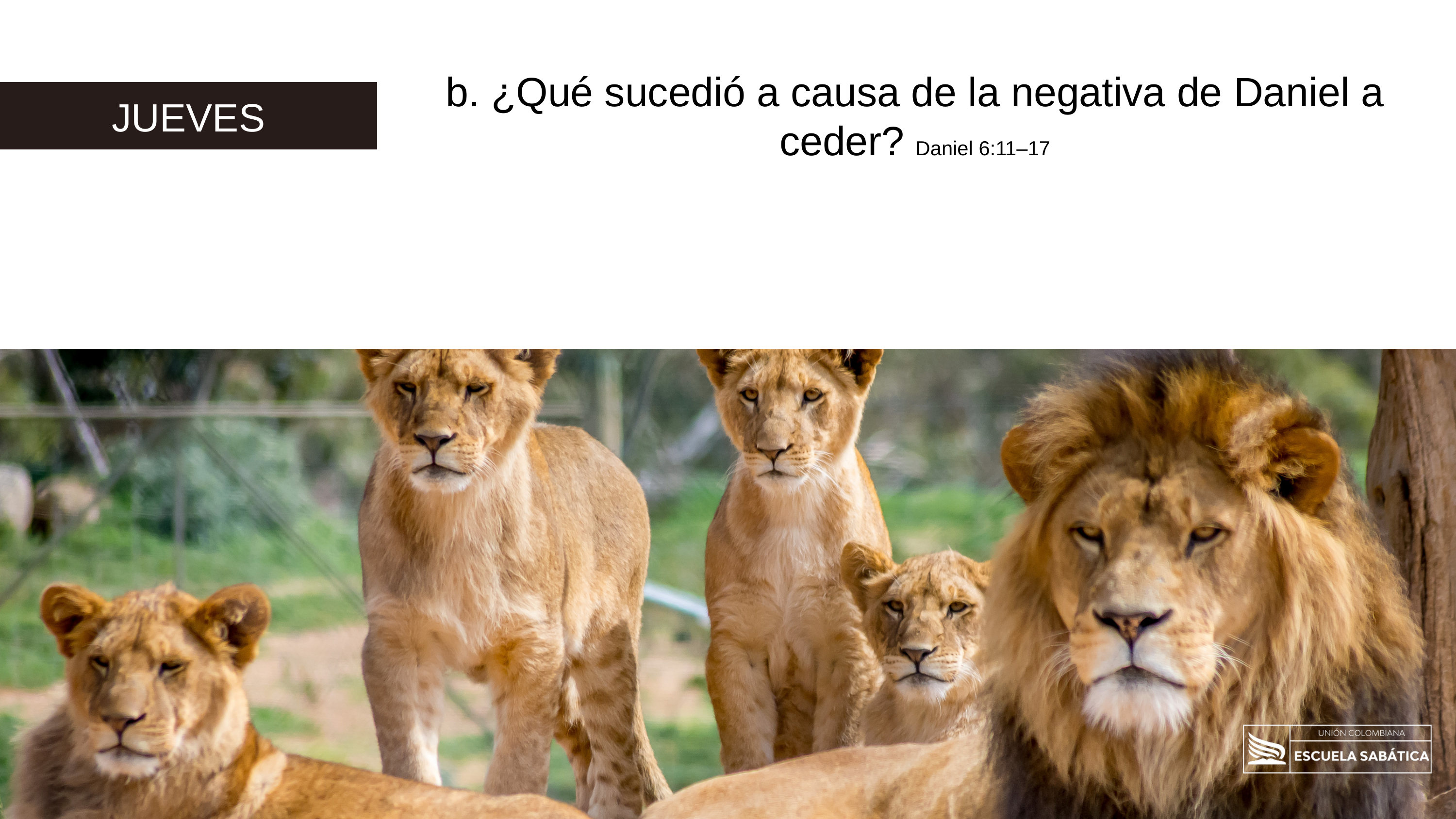

b. ¿Qué sucedió a causa de la negativa de Daniel a ceder? Daniel 6:11–17

JUEVES